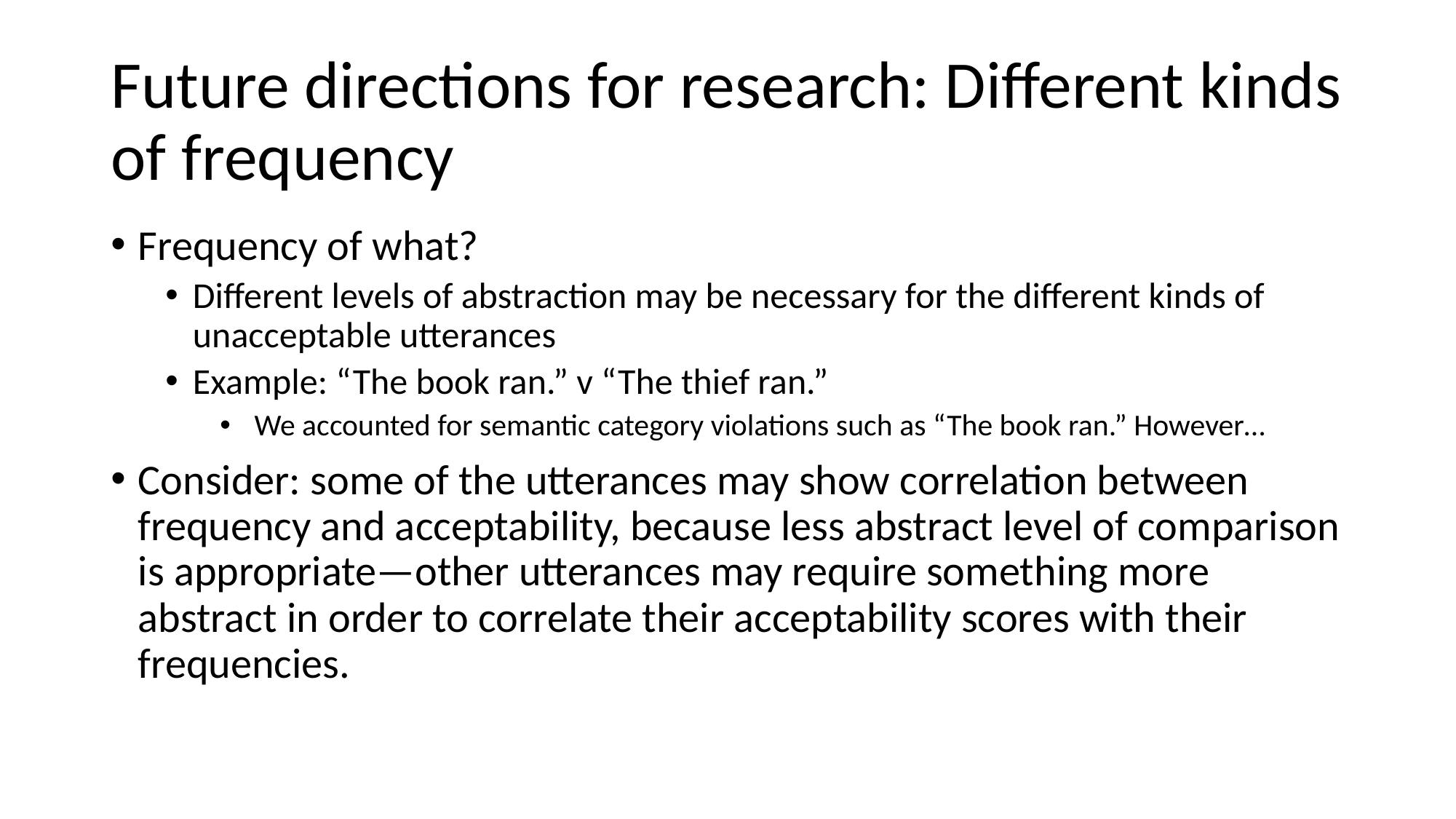

# Future directions for research: Different kinds of frequency
Frequency of what?
Different levels of abstraction may be necessary for the different kinds of unacceptable utterances
Example: “The book ran.” v “The thief ran.”
 We accounted for semantic category violations such as “The book ran.” However…
Consider: some of the utterances may show correlation between frequency and acceptability, because less abstract level of comparison is appropriate—other utterances may require something more abstract in order to correlate their acceptability scores with their frequencies.